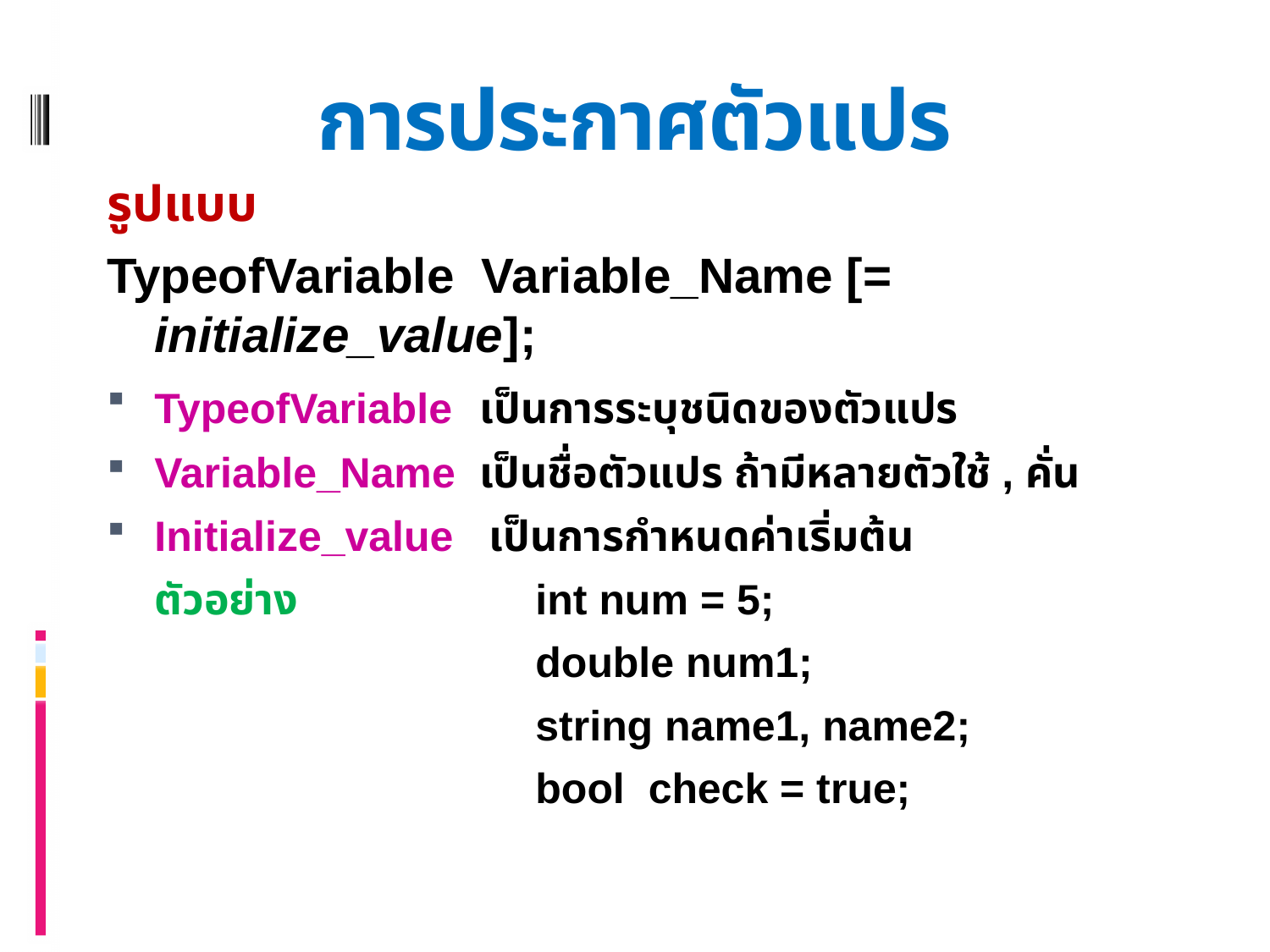

# การประกาศตัวแปร
รูปแบบ
TypeofVariable  Variable_Name [= initialize_value];
TypeofVariable  เป็นการระบุชนิดของตัวแปร
Variable_Name  เป็นชื่อตัวแปร ถ้ามีหลายตัวใช้ , คั่น
Initialize_value   เป็นการกำหนดค่าเริ่มต้น
	ตัวอย่าง		int num = 5;
				double num1;
				string name1, name2;
				bool  check = true;